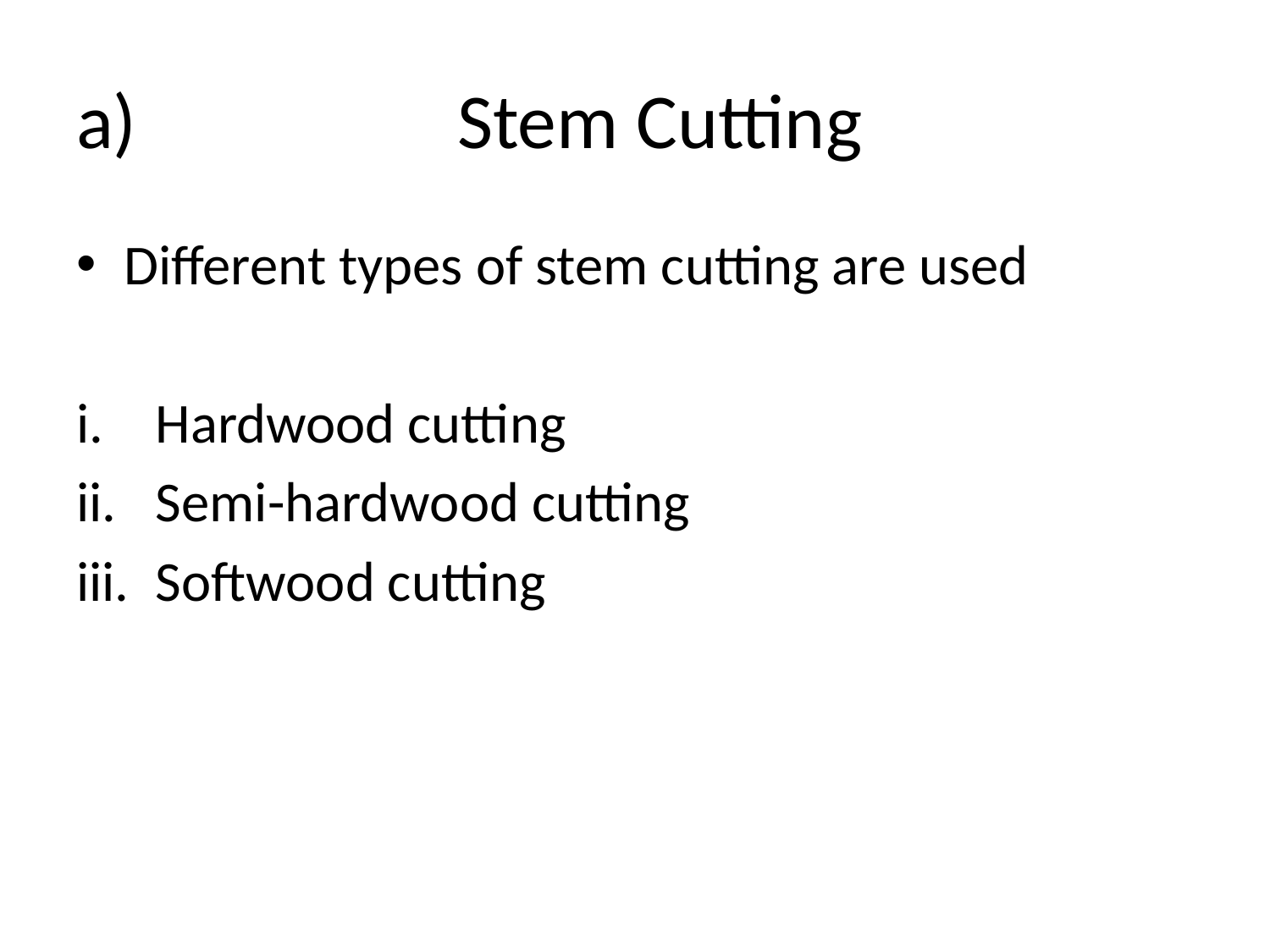

# a)          		Stem Cutting
Different types of stem cutting are used

Hardwood cutting
Semi-hardwood cutting
Softwood cutting